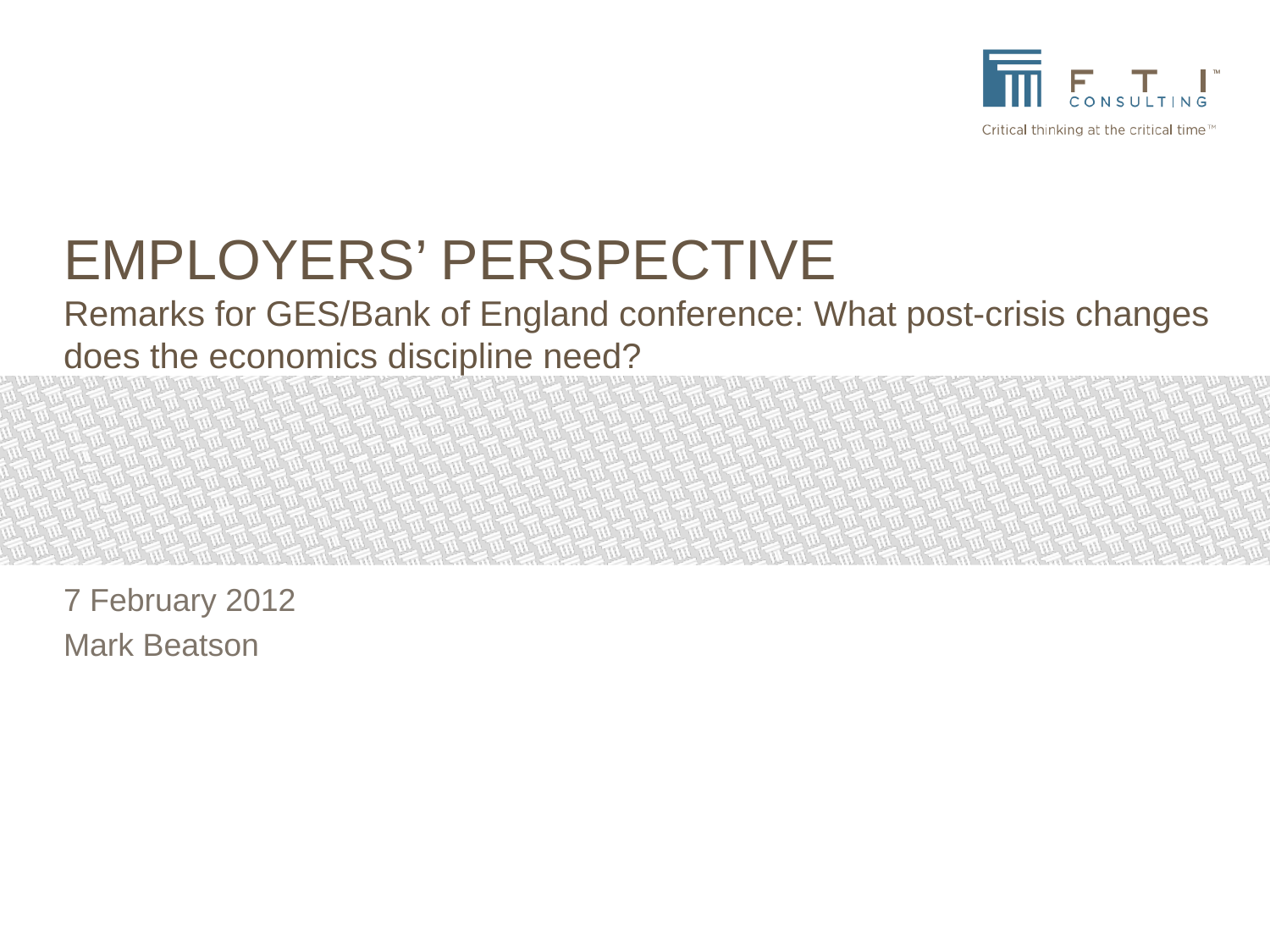

# EMPLOYERS’ PERSPECTIVE Remarks for GES/Bank of England conference: What post-crisis changes does the economics discipline need?
7 February 2012
Mark Beatson